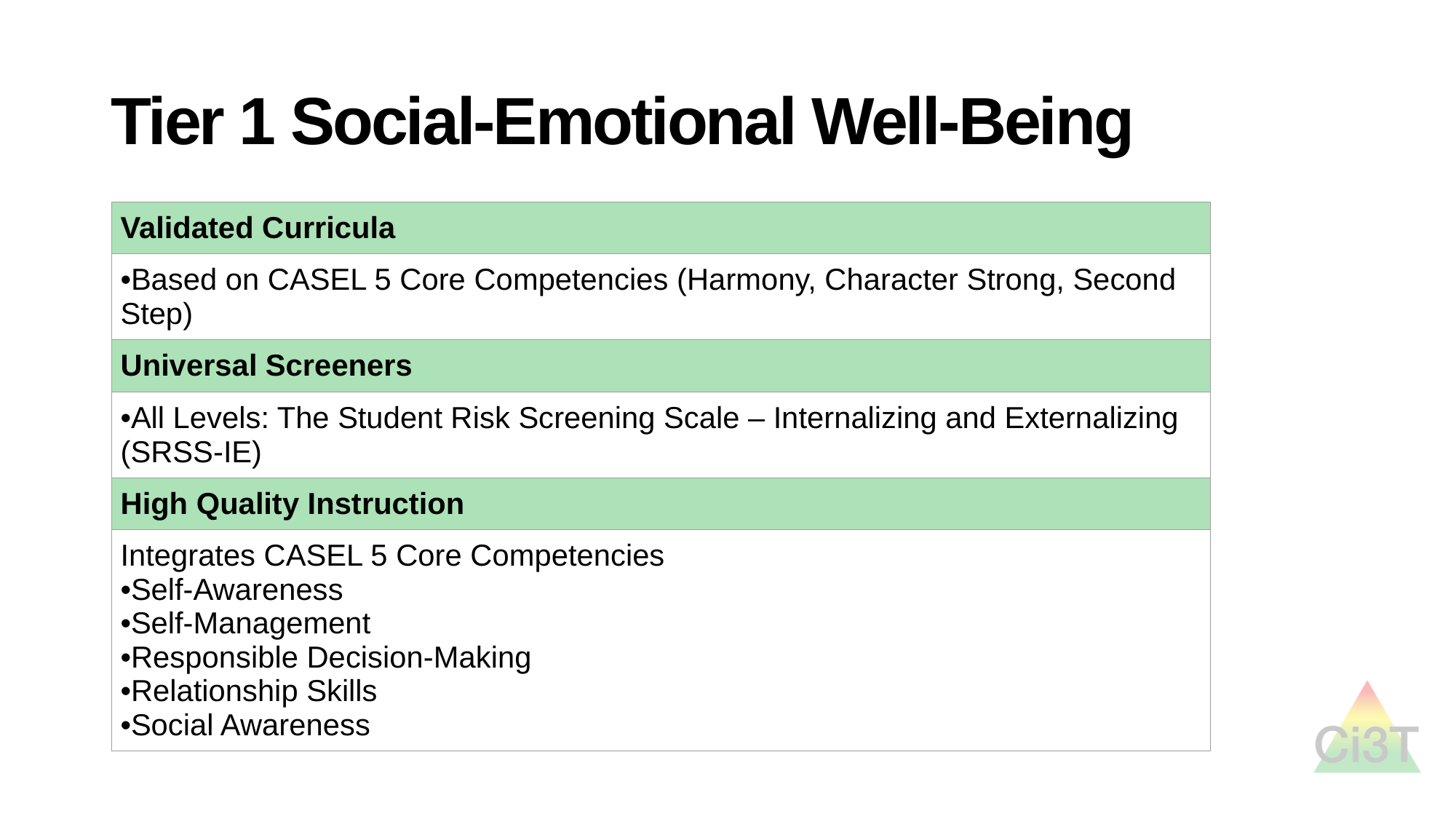

# Tier 1 Social-Emotional Well-Being
| Validated Curricula |
| --- |
| Based on CASEL 5 Core Competencies (Harmony, Character Strong, Second Step) |
| Universal Screeners |
| All Levels: The Student Risk Screening Scale – Internalizing and Externalizing (SRSS-IE) |
| High Quality Instruction |
| Integrates CASEL 5 Core Competencies  Self-Awareness  Self-Management  Responsible Decision-Making Relationship Skills Social Awareness |